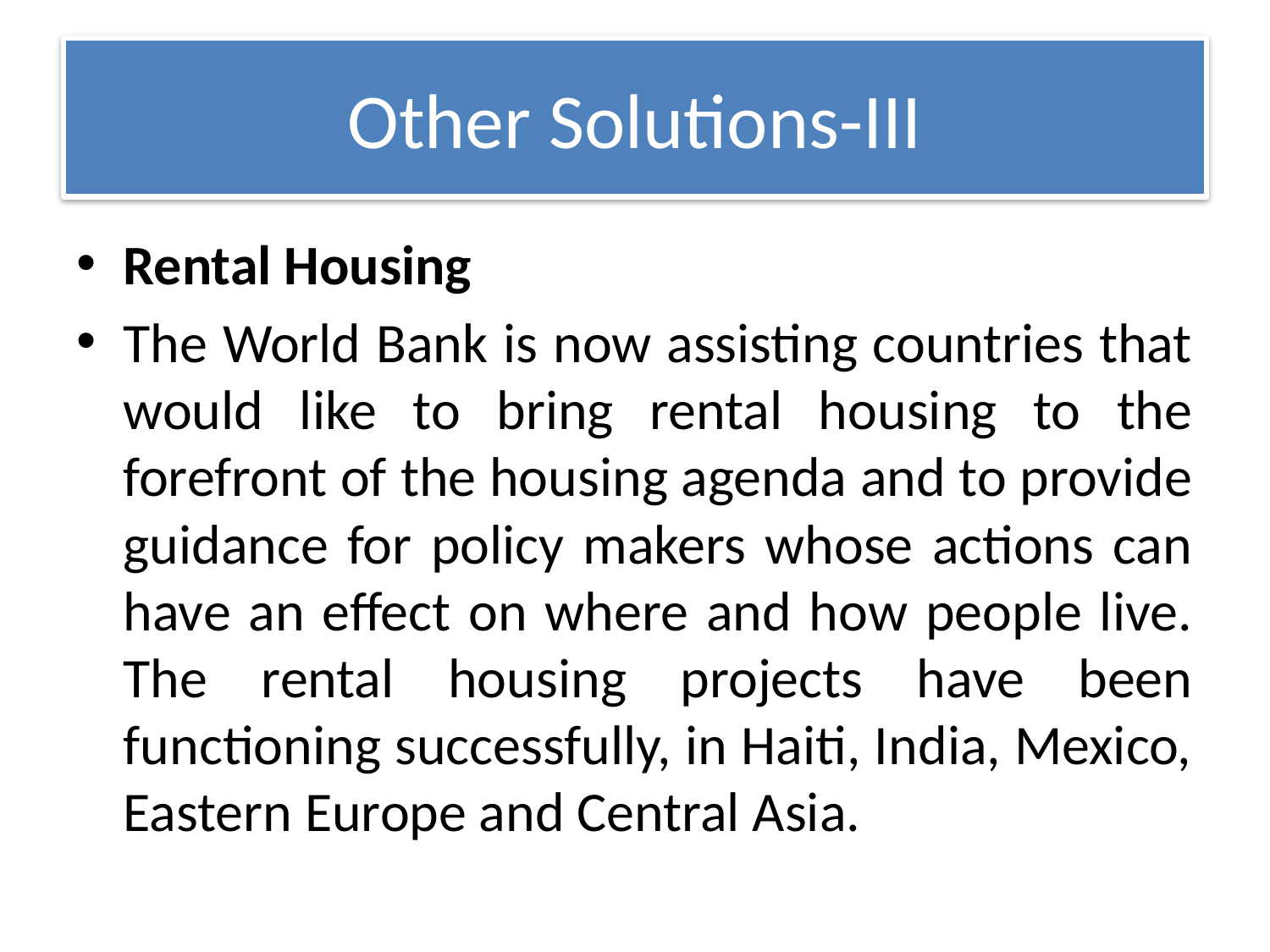

# Other Solutions-III
Rental Housing
The World Bank is now assisting countries that would like to bring rental housing to the forefront of the housing agenda and to provide guidance for policy makers whose actions can have an effect on where and how people live. The rental housing projects have been functioning successfully, in Haiti, India, Mexico, Eastern Europe and Central Asia.